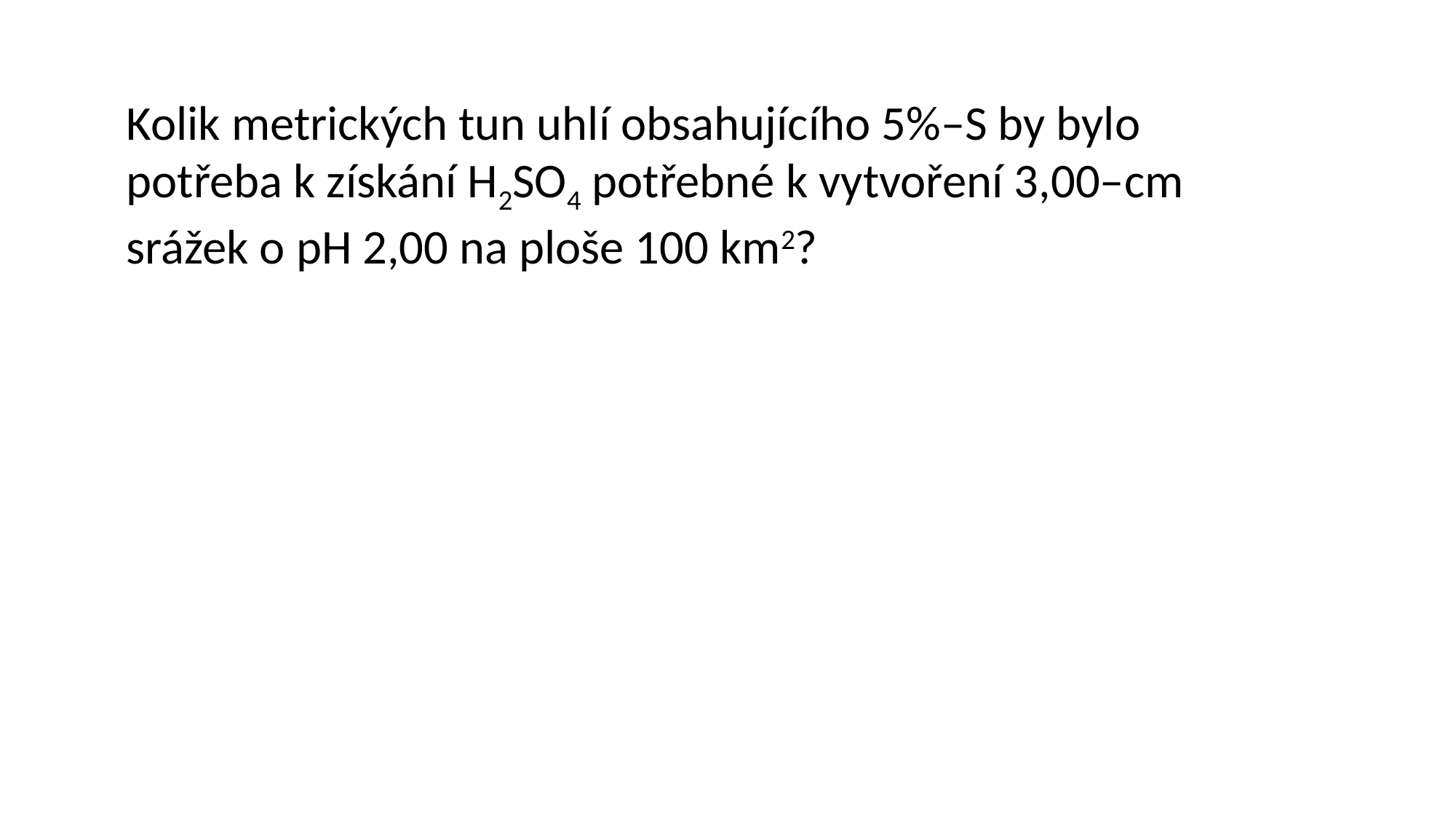

Kolik metrických tun uhlí obsahujícího 5%–S by bylo potřeba k získání H2SO4 potřebné k vytvoření 3,00–cm srážek o pH 2,00 na ploše 100 km2?